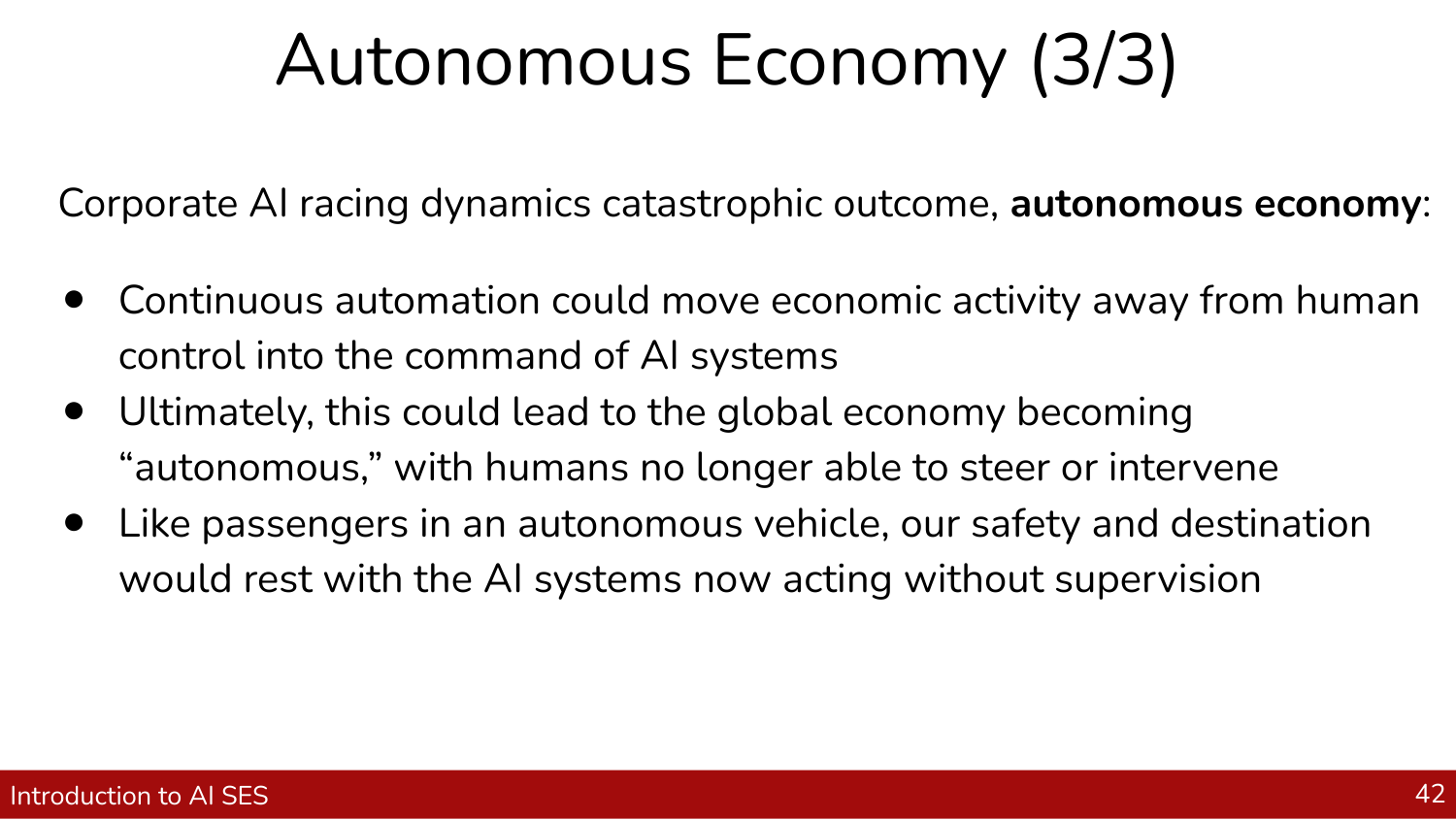

# Autonomous Economy (3/3)
Corporate AI racing dynamics catastrophic outcome, autonomous economy:
Continuous automation could move economic activity away from human control into the command of AI systems
Ultimately, this could lead to the global economy becoming “autonomous,” with humans no longer able to steer or intervene
Like passengers in an autonomous vehicle, our safety and destination would rest with the AI systems now acting without supervision
42
Introduction to AI SES